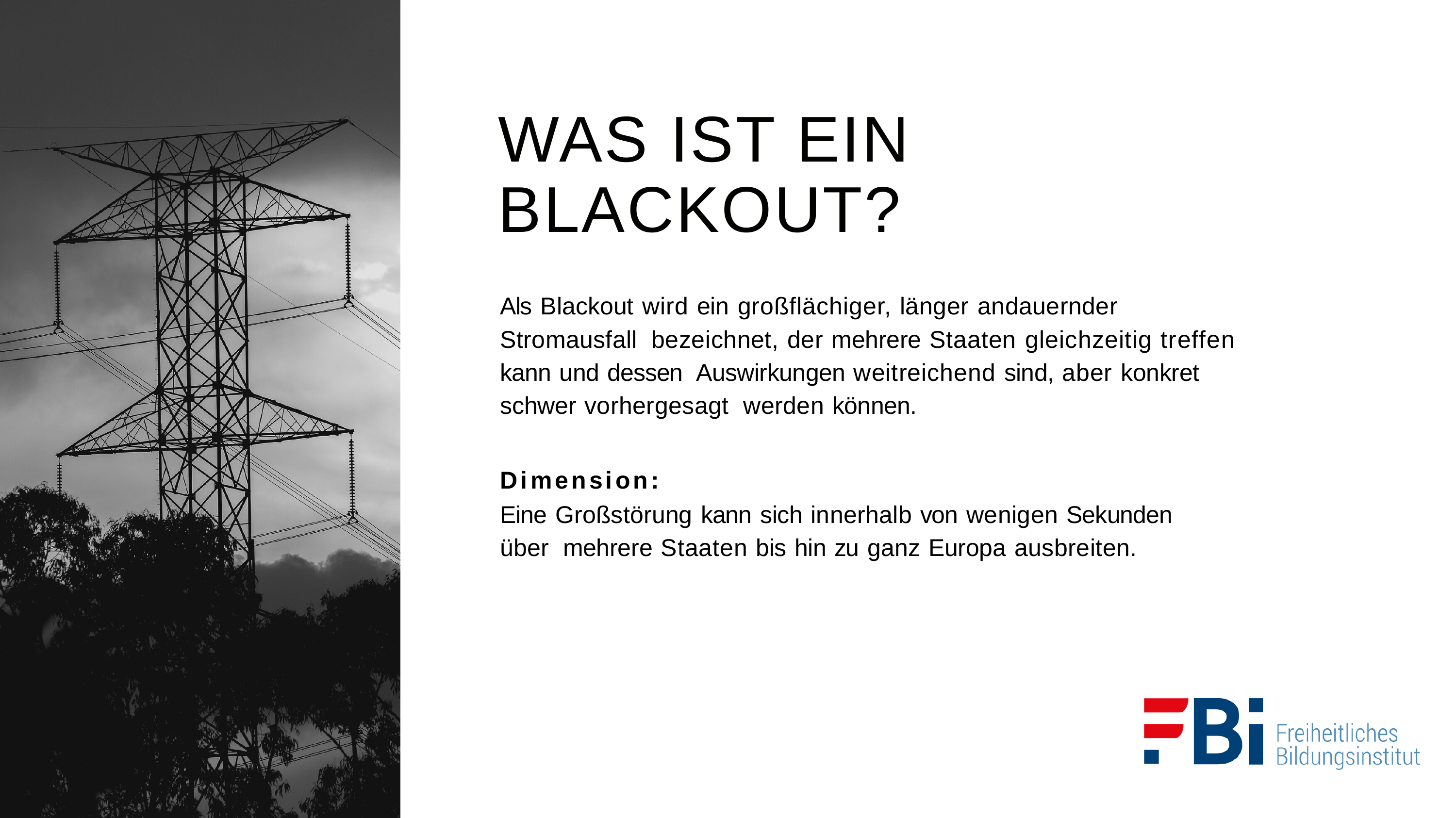

WAS IST EIN
BLACKOUT?
Als Blackout wird ein großflächiger, länger andauernder Stromausfall  bezeichnet, der mehrere Staaten gleichzeitig treffen kann und dessen  Auswirkungen weitreichend sind, aber konkret schwer vorhergesagt  werden können.

Dimension:
Eine Großstörung kann sich innerhalb von wenigen Sekunden über  mehrere Staaten bis hin zu ganz Europa ausbreiten.